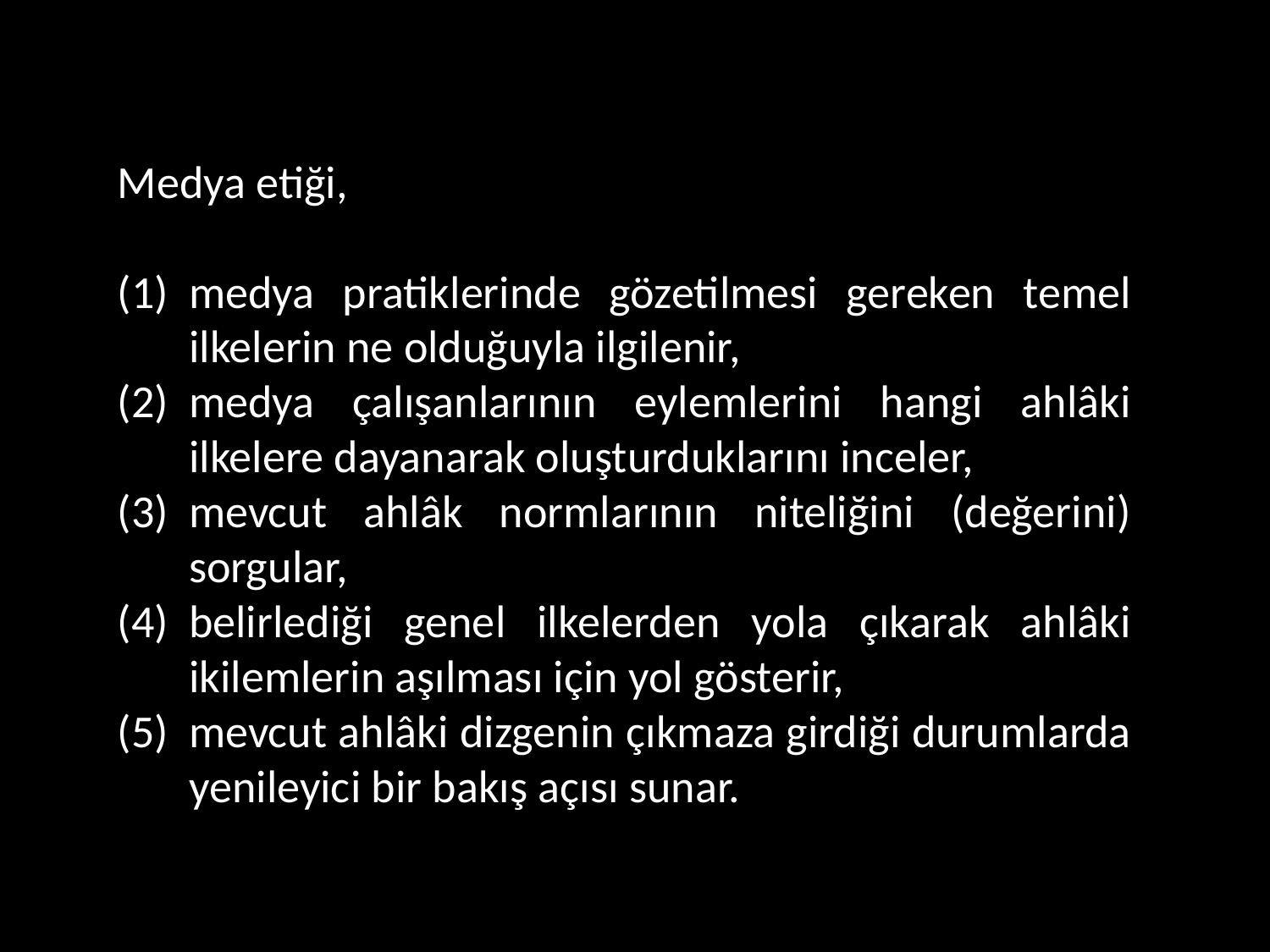

Medya etiği,

medya pratiklerinde gözetilmesi gereken temel ilkelerin ne olduğuyla ilgilenir,
medya çalışanlarının eylemlerini hangi ahlâki ilkelere dayanarak oluşturduklarını inceler,
mevcut ahlâk normlarının niteliğini (değerini) sorgular,
belirlediği genel ilkelerden yola çıkarak ahlâki ikilemlerin aşılması için yol gösterir,
mevcut ahlâki dizgenin çıkmaza girdiği durumlarda yenileyici bir bakış açısı sunar.